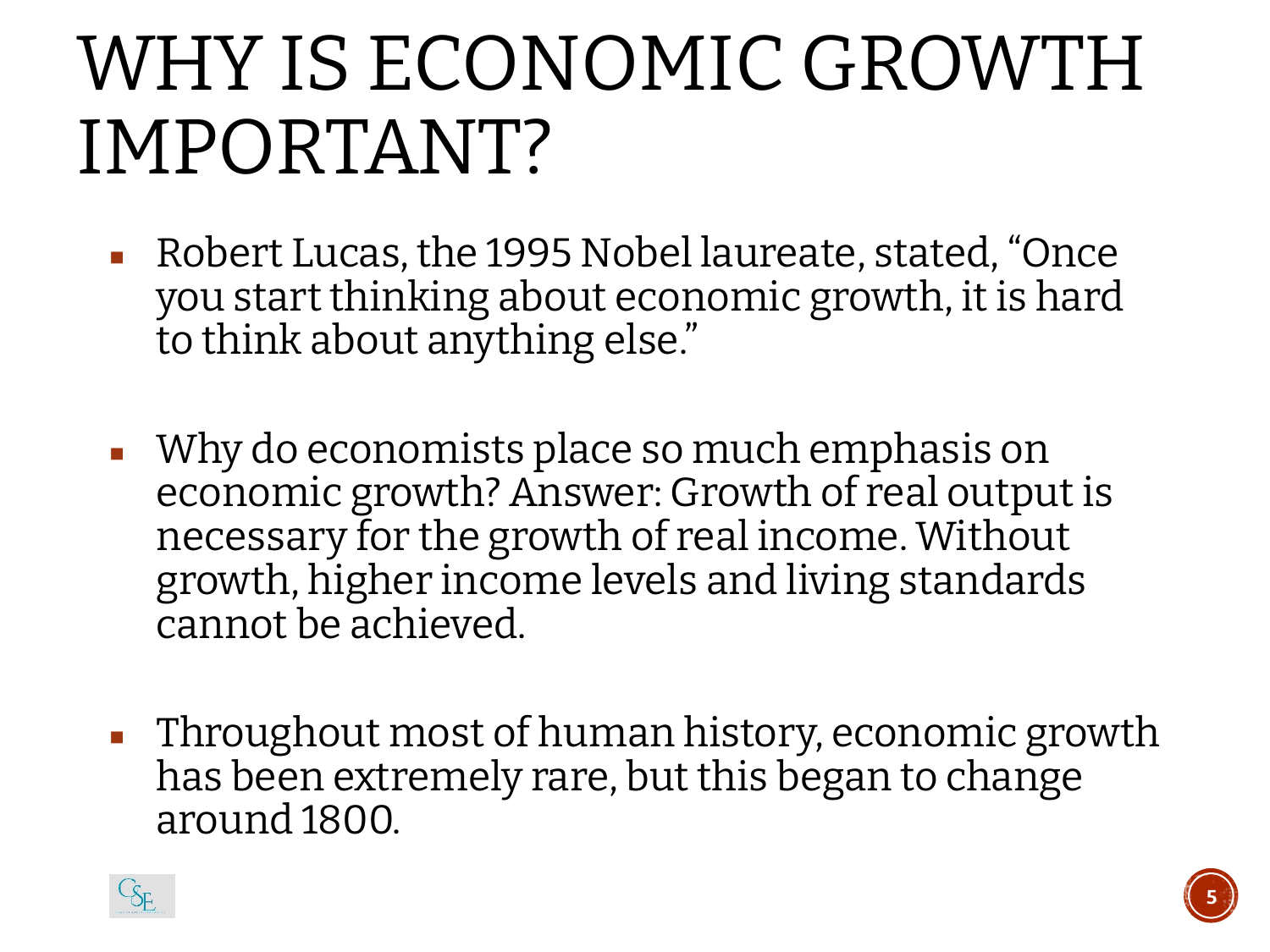

# WHY IS ECONOMIC GROWTH IMPORTANT?
Robert Lucas, the 1995 Nobel laureate, stated, “Once you start thinking about economic growth, it is hard to think about anything else.”

Why do economists place so much emphasis on economic growth? Answer: Growth of real output is necessary for the growth of real income. Without growth, higher income levels and living standards cannot be achieved.

Throughout most of human history, economic growth has been extremely rare, but this began to change around 1800.
5